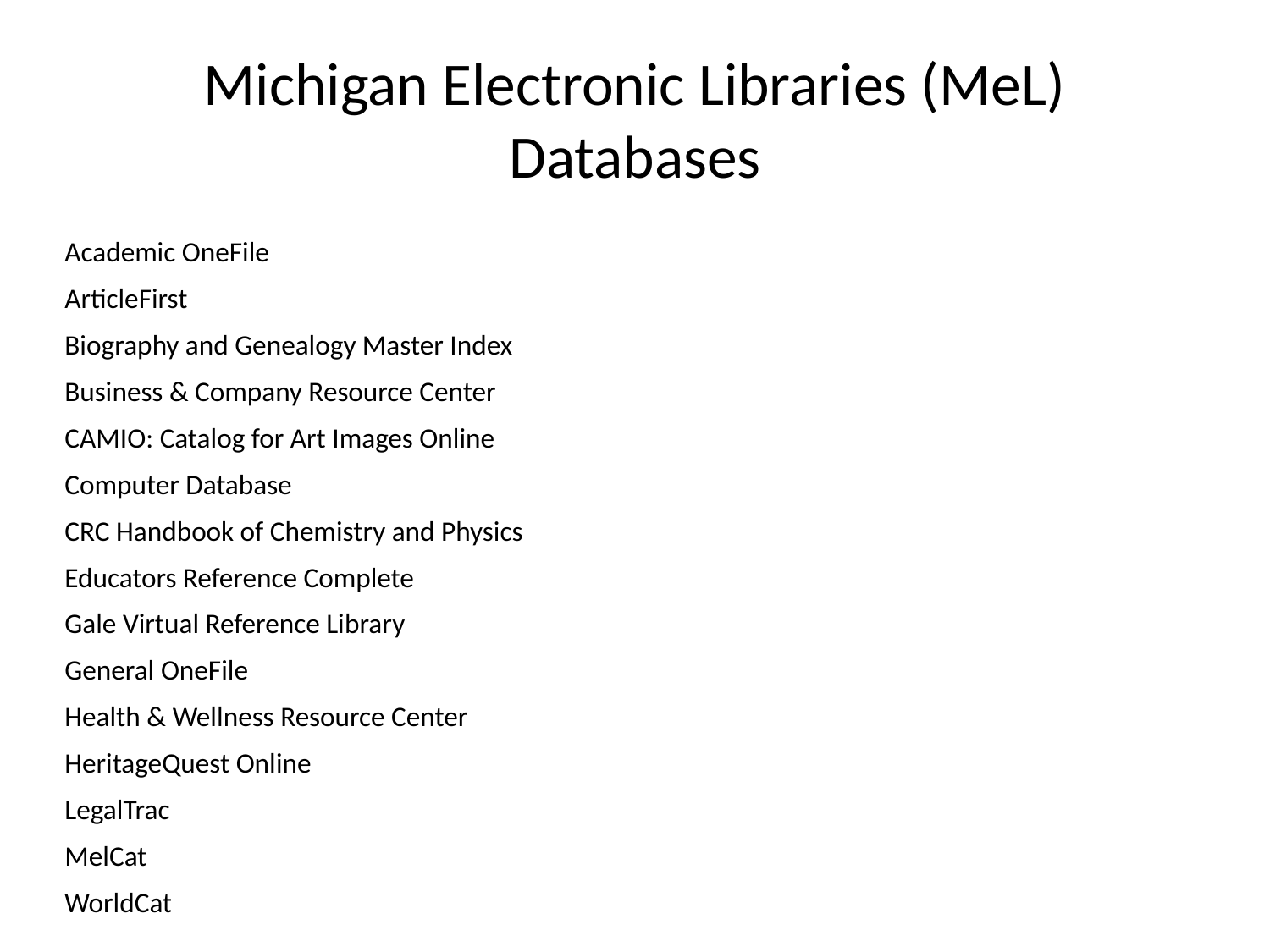

# Michigan Electronic Libraries (MeL) Databases
| Academic OneFile |
| --- |
| ArticleFirst |
| Biography and Genealogy Master Index |
| Business & Company Resource Center |
| CAMIO: Catalog for Art Images Online |
| Computer Database |
| CRC Handbook of Chemistry and Physics |
| Educators Reference Complete |
| Gale Virtual Reference Library |
| General OneFile |
| Health & Wellness Resource Center |
| HeritageQuest Online |
| LegalTrac |
| MelCat |
| WorldCat |